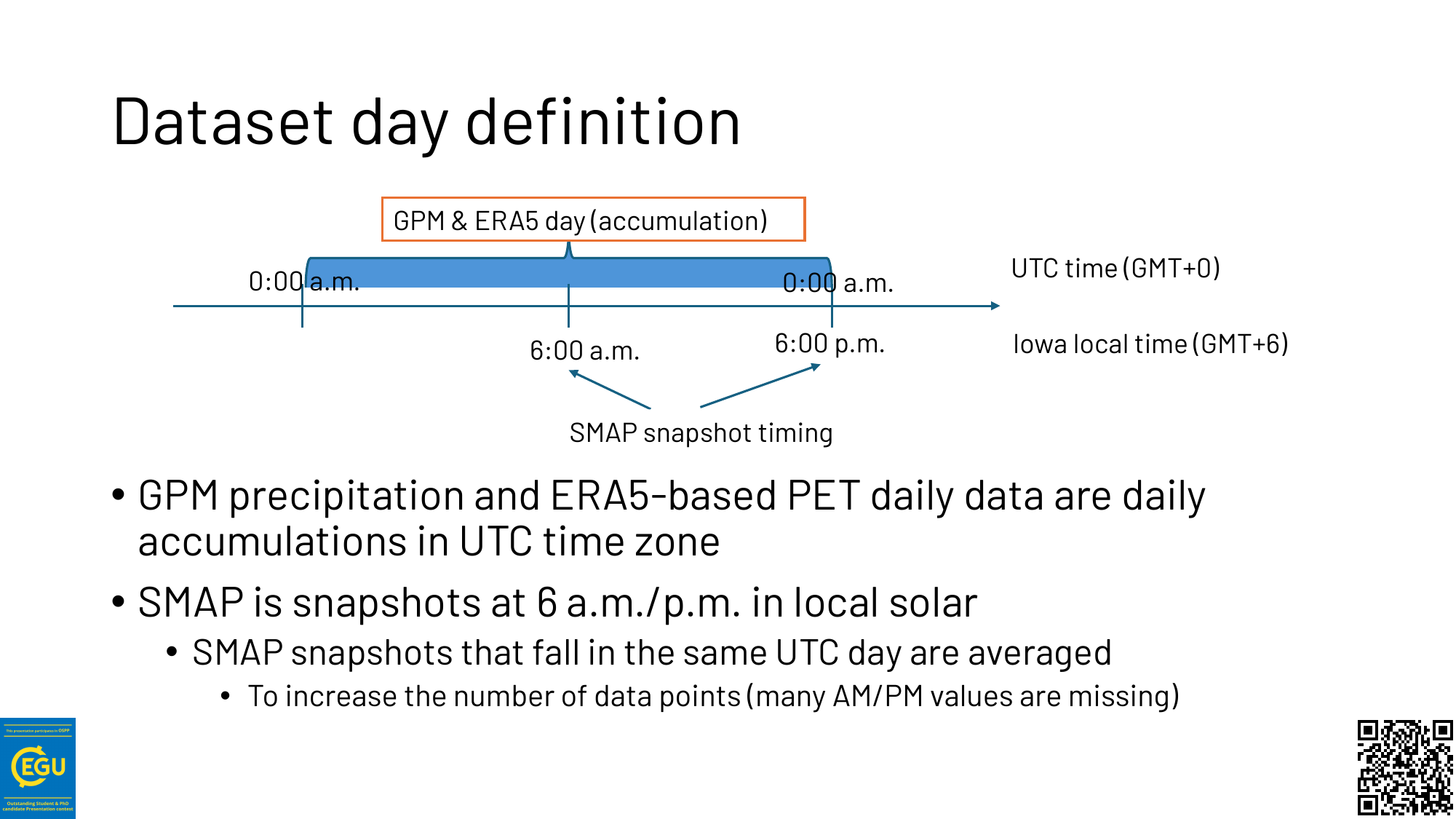

# Dataset day definition
GPM & ERA5 day (accumulation)
UTC time (GMT+0)
0:00 a.m.
0:00 a.m.
6:00 p.m.
Iowa local time (GMT+6)
6:00 a.m.
SMAP snapshot timing
GPM precipitation and ERA5-based PET daily data are daily accumulations in UTC time zone
SMAP is snapshots at 6 a.m./p.m. in local solar
SMAP snapshots that fall in the same UTC day are averaged
To increase the number of data points (many AM/PM values are missing)